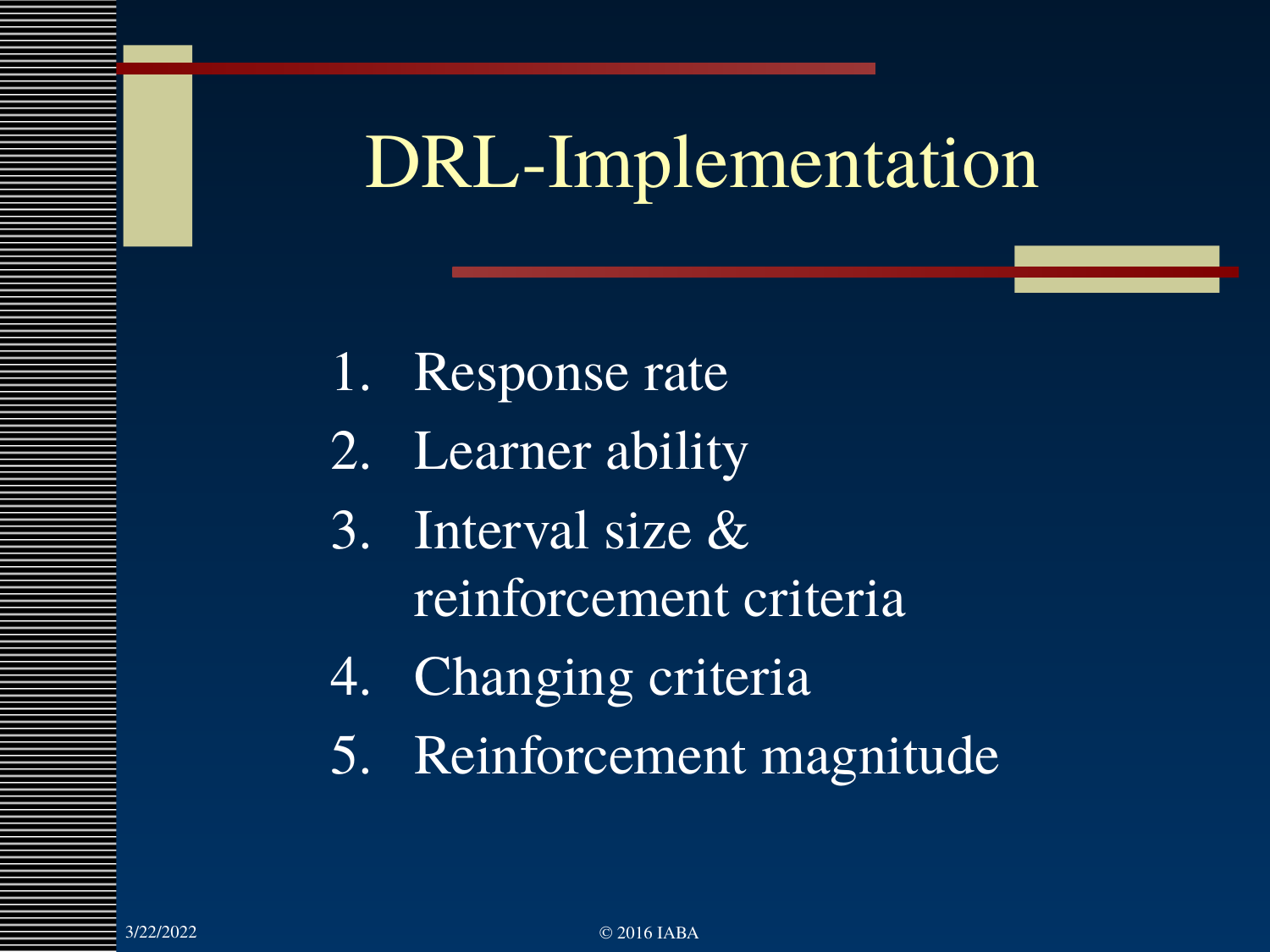

# DRL-Implementation
Response rate
Learner ability
Interval size & reinforcement criteria
Changing criteria
Reinforcement magnitude
3/22/2022
© 2016 IABA